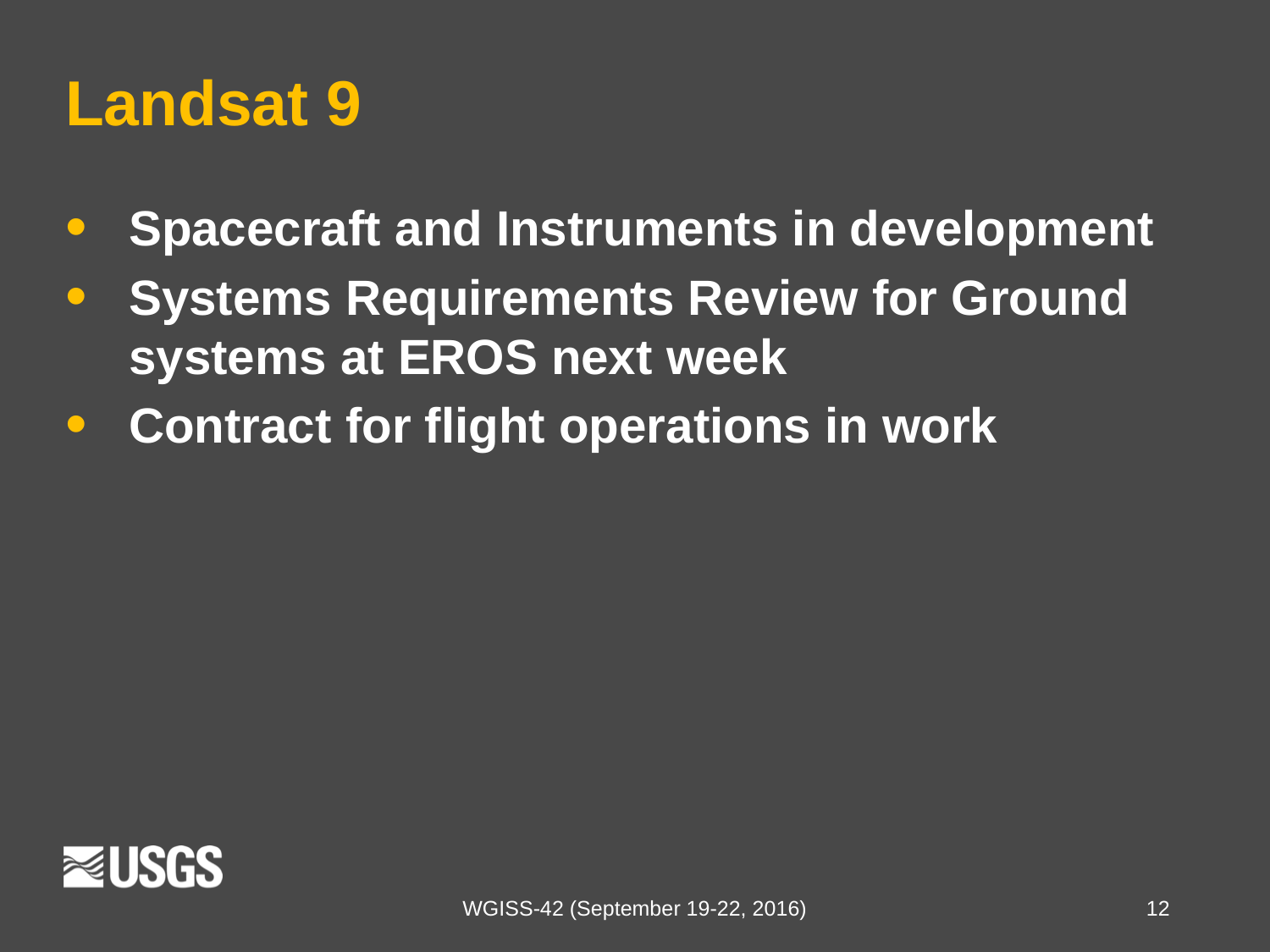

# Landsat 9
Spacecraft and Instruments in development
Systems Requirements Review for Ground systems at EROS next week
Contract for flight operations in work
WGISS-42 (September 19-22, 2016)
12